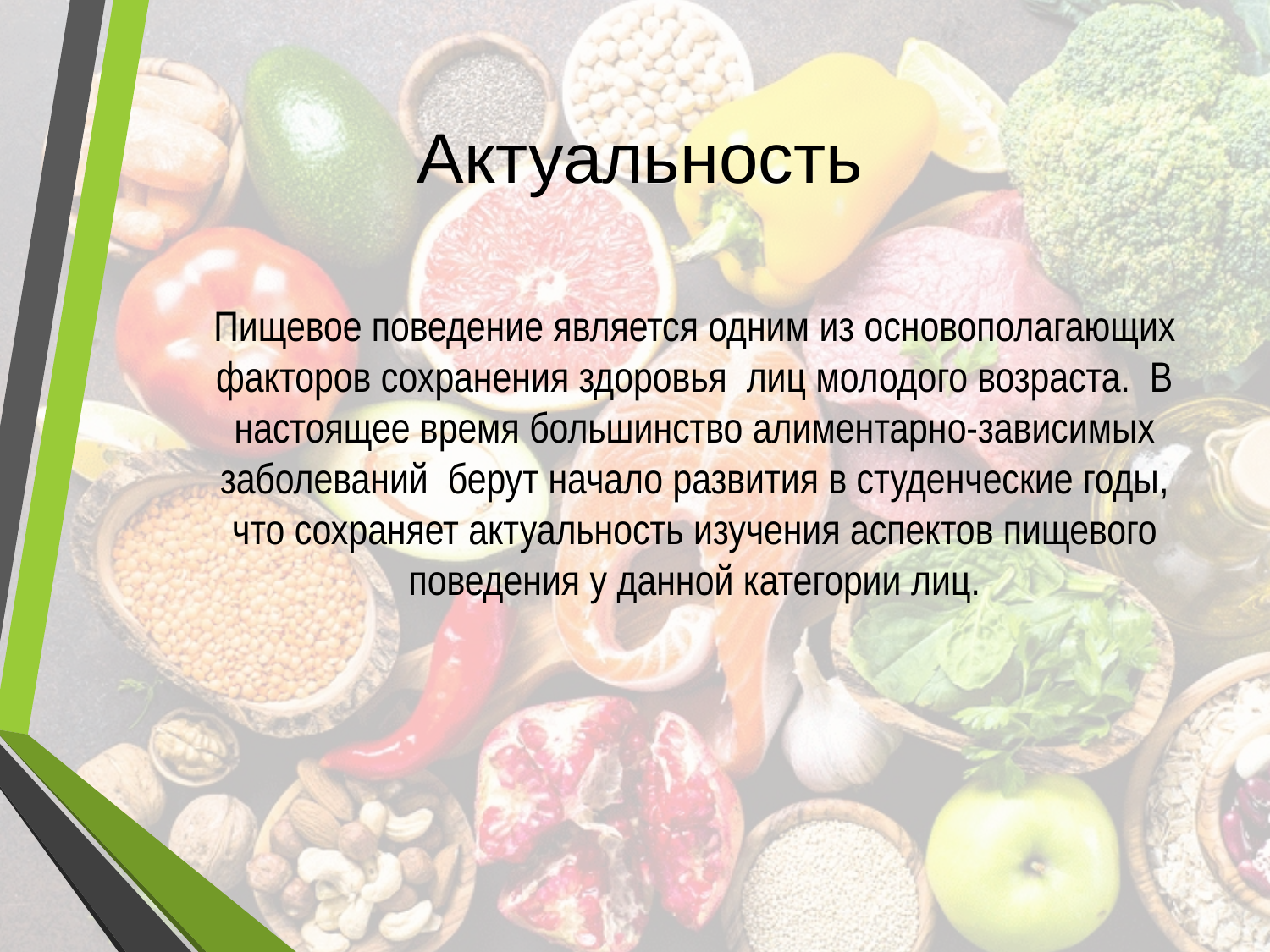

Актуальность
Пищевое поведение является одним из основополагающих факторов сохранения здоровья  лиц молодого возраста.  В настоящее время большинство алиментарно-зависимых заболеваний  берут начало развития в студенческие годы, что сохраняет актуальность изучения аспектов пищевого поведения у данной категории лиц.